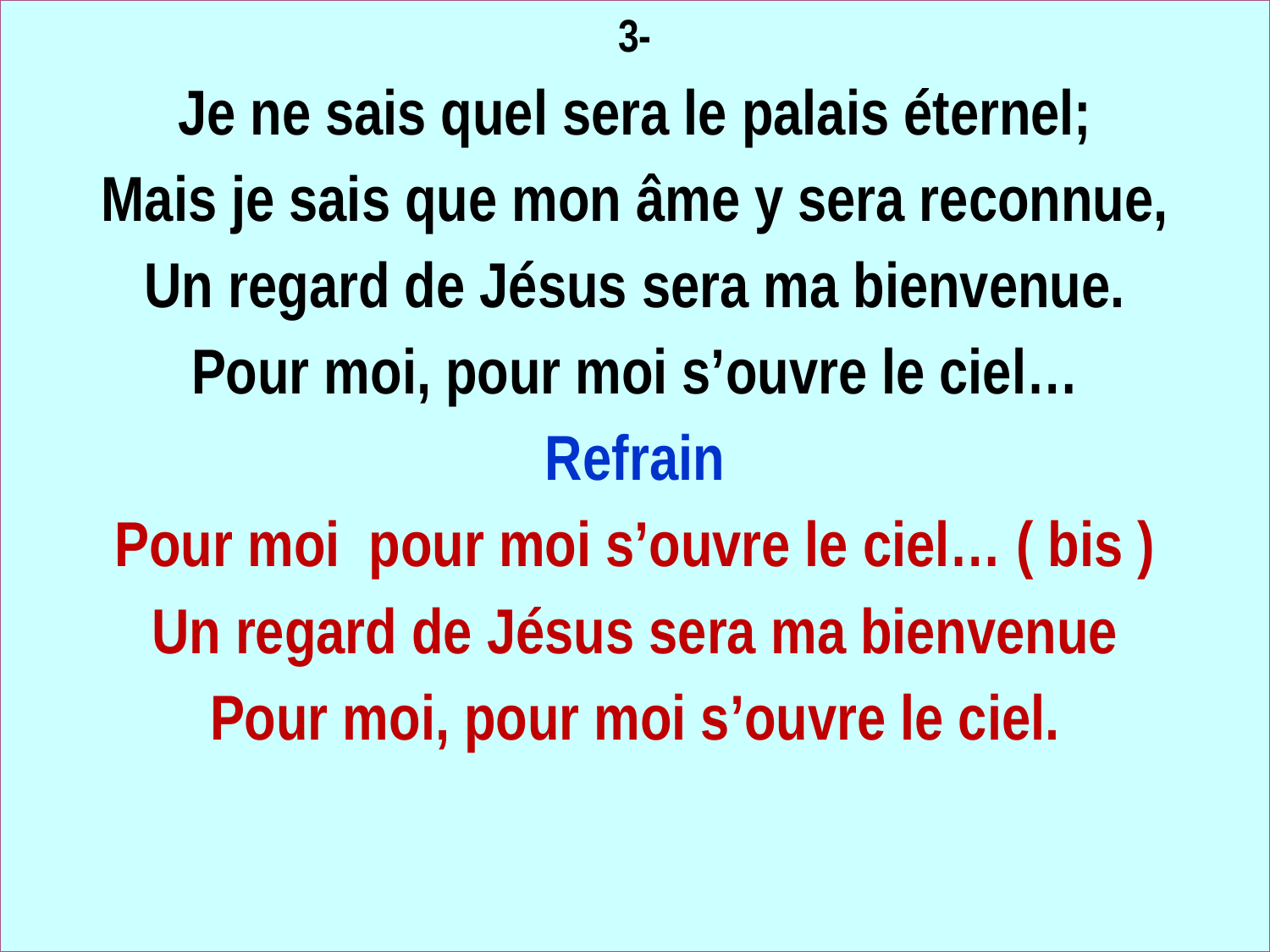

3-
Je ne sais quel sera le palais éternel;
Mais je sais que mon âme y sera reconnue,
Un regard de Jésus sera ma bienvenue.
Pour moi, pour moi s’ouvre le ciel…
Refrain
Pour moi  pour moi s’ouvre le ciel… ( bis )
Un regard de Jésus sera ma bienvenue
Pour moi, pour moi s’ouvre le ciel.